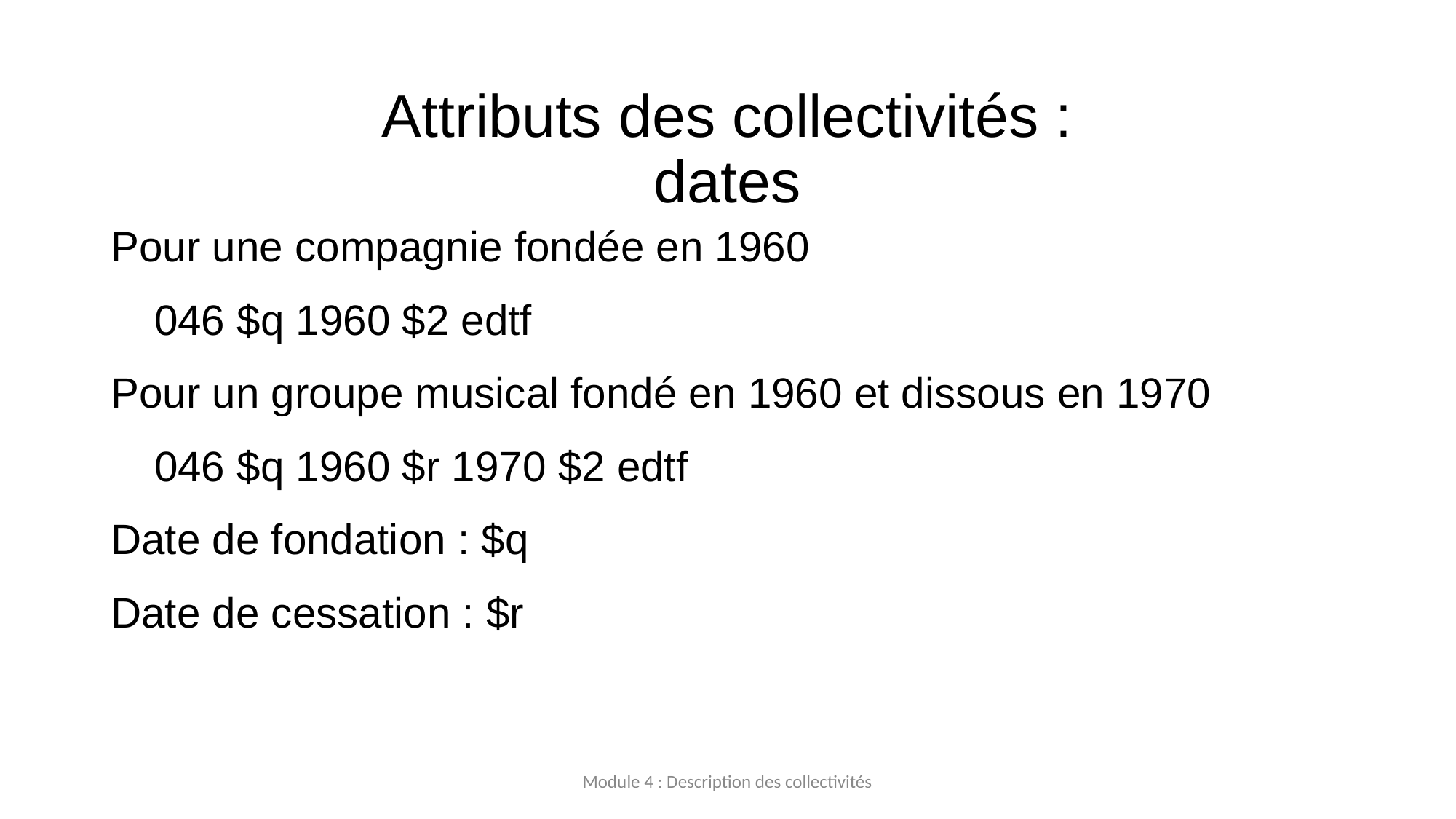

# Attributs des collectivités : dates
Pour une compagnie fondée en 1960
	046 $q 1960 $2 edtf
Pour un groupe musical fondé en 1960 et dissous en 1970
	046 $q 1960 $r 1970 $2 edtf
Date de fondation : $q
Date de cessation : $r
Module 4 : Description des collectivités